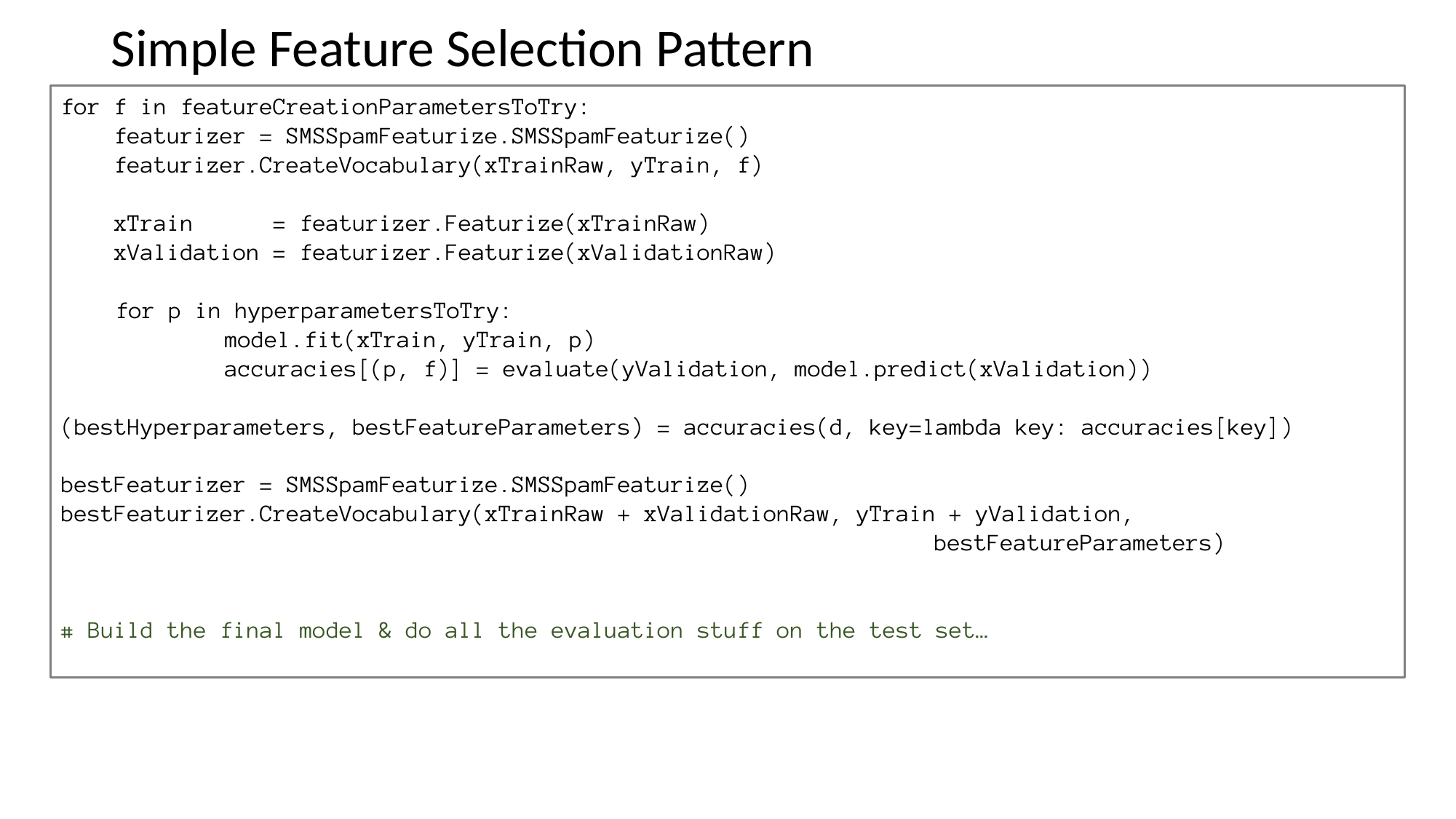

# Simple Feature Selection Pattern
for f in featureCreationParametersToTry:
    featurizer = SMSSpamFeaturize.SMSSpamFeaturize()
    featurizer.CreateVocabulary(xTrainRaw, yTrain, f)
    xTrain      = featurizer.Featurize(xTrainRaw)
    xValidation = featurizer.Featurize(xValidationRaw)

for p in hyperparametersToTry:
	model.fit(xTrain, yTrain, p)
	accuracies[(p, f)] = evaluate(yValidation, model.predict(xValidation))

(bestHyperparameters, bestFeatureParameters) = accuracies(d, key=lambda key: accuracies[key])

bestFeaturizer = SMSSpamFeaturize.SMSSpamFeaturize()
bestFeaturizer.CreateVocabulary(xTrainRaw + xValidationRaw, yTrain + yValidation,
								bestFeatureParameters)

# Build the final model & do all the evaluation stuff on the test set…